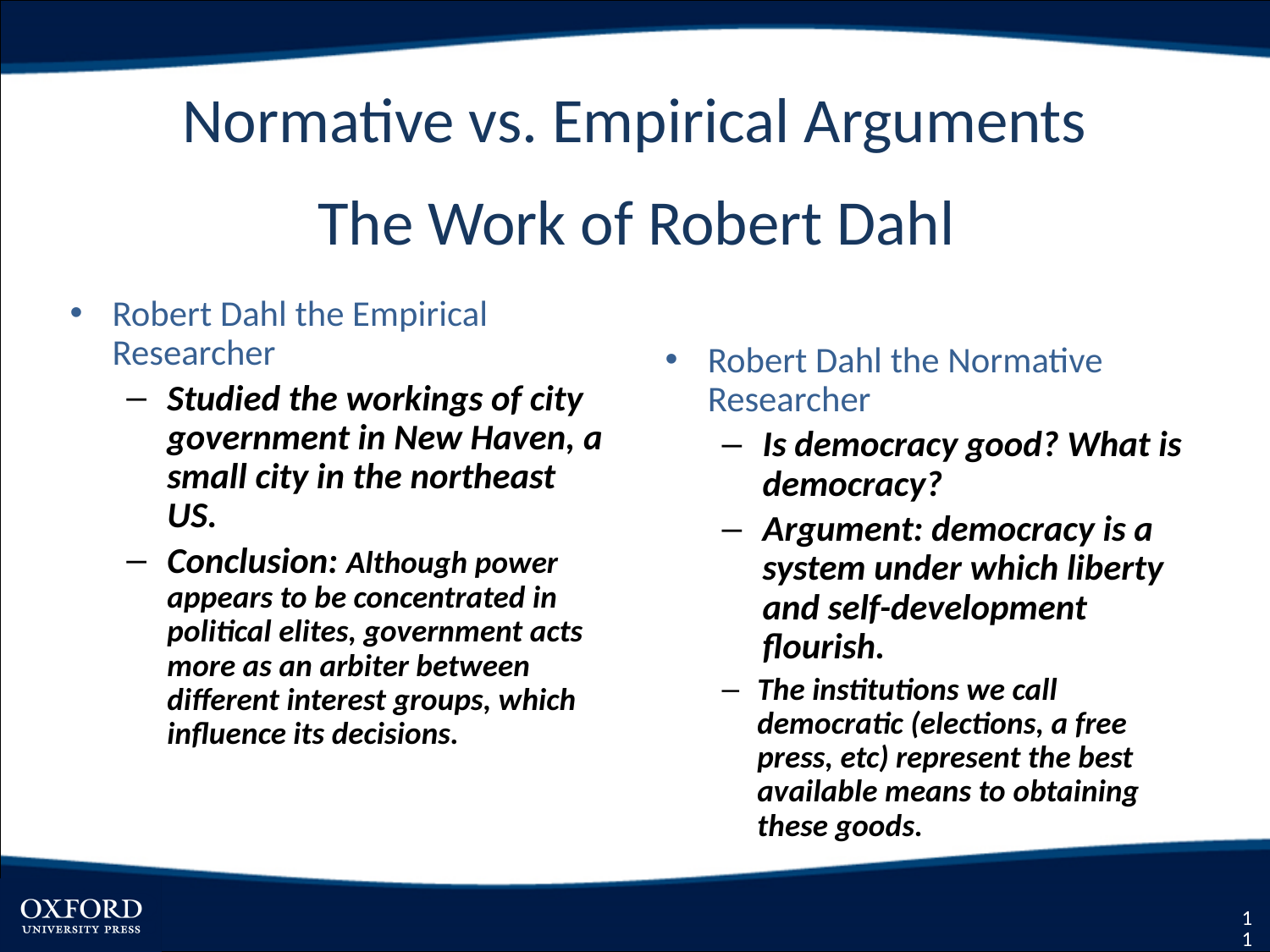

# Normative vs. Empirical Arguments
The Work of Robert Dahl
Robert Dahl the Empirical Researcher
Studied the workings of city government in New Haven, a small city in the northeast US.
Conclusion: Although power appears to be concentrated in political elites, government acts more as an arbiter between different interest groups, which influence its decisions.

Robert Dahl the Normative Researcher
Is democracy good? What is democracy?
Argument: democracy is a system under which liberty and self-development flourish.
The institutions we call democratic (elections, a free press, etc) represent the best available means to obtaining these goods.
11